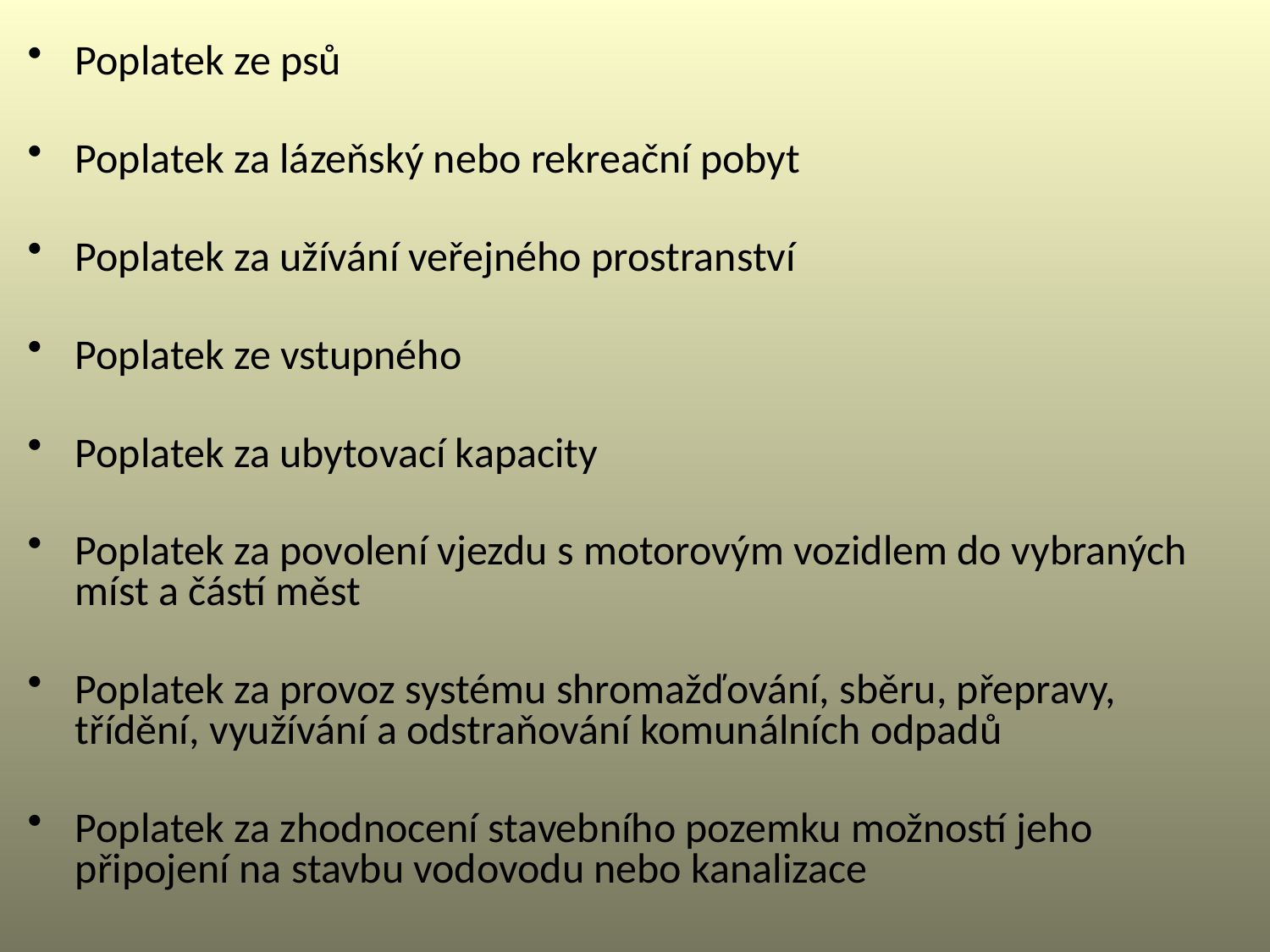

Poplatek ze psů

Poplatek za lázeňský nebo rekreační pobyt

Poplatek za užívání veřejného prostranství

Poplatek ze vstupného

Poplatek za ubytovací kapacity

Poplatek za povolení vjezdu s motorovým vozidlem do vybraných míst a částí měst

Poplatek za provoz systému shromažďování, sběru, přepravy, třídění, využívání a odstraňování komunálních odpadů

Poplatek za zhodnocení stavebního pozemku možností jeho připojení na stavbu vodovodu nebo kanalizace